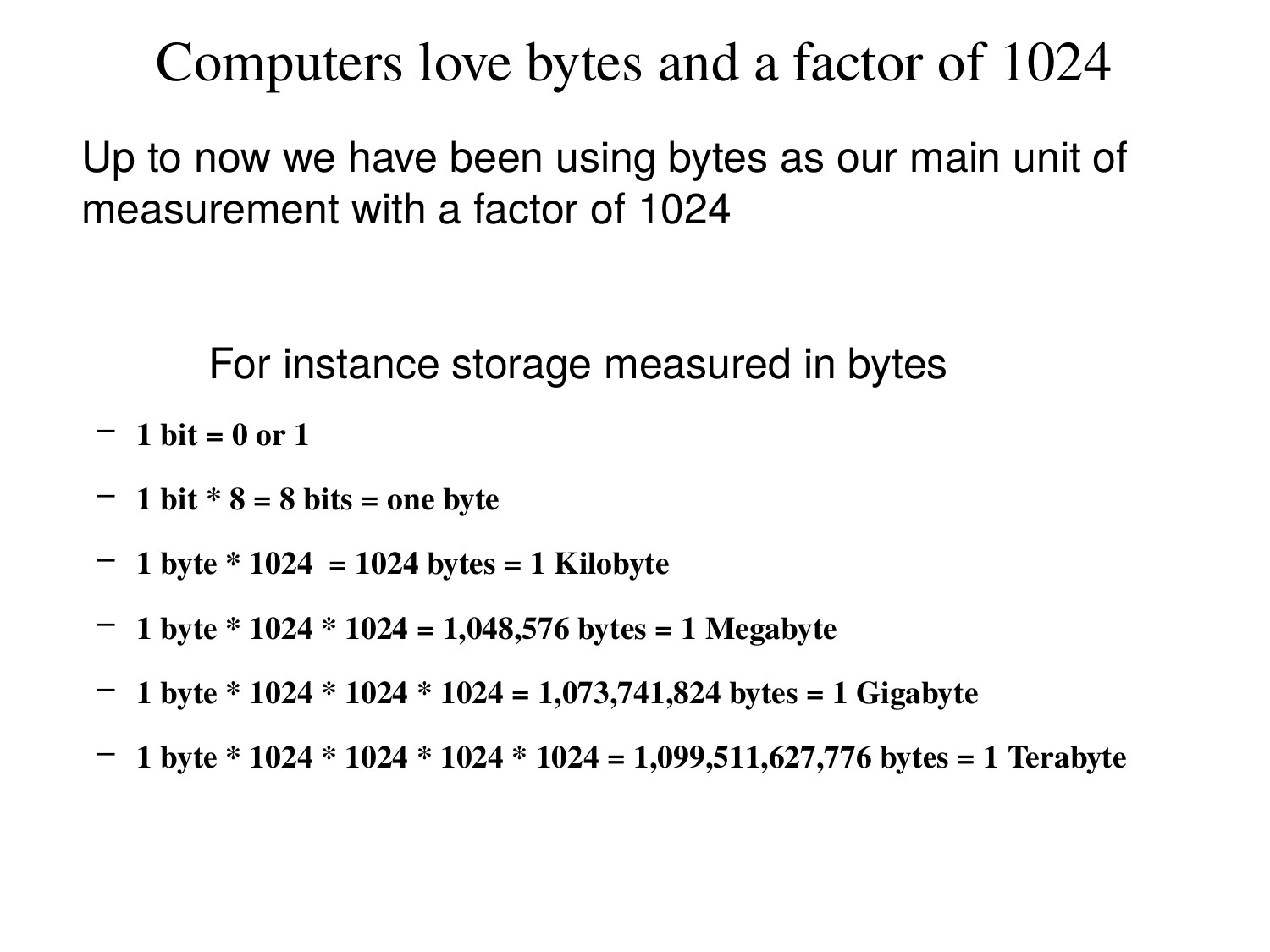

# Computers love bytes and a factor of 1024
	Up to now we have been using bytes as our main unit of measurement with a factor of 1024

		For instance storage measured in bytes
1 bit = 0 or 1
1 bit * 8 = 8 bits = one byte
1 byte * 1024  = 1024 bytes = 1 Kilobyte
1 byte * 1024 * 1024 = 1,048,576 bytes = 1 Megabyte
1 byte * 1024 * 1024 * 1024 = 1,073,741,824 bytes = 1 Gigabyte
1 byte * 1024 * 1024 * 1024 * 1024 = 1,099,511,627,776 bytes = 1 Terabyte